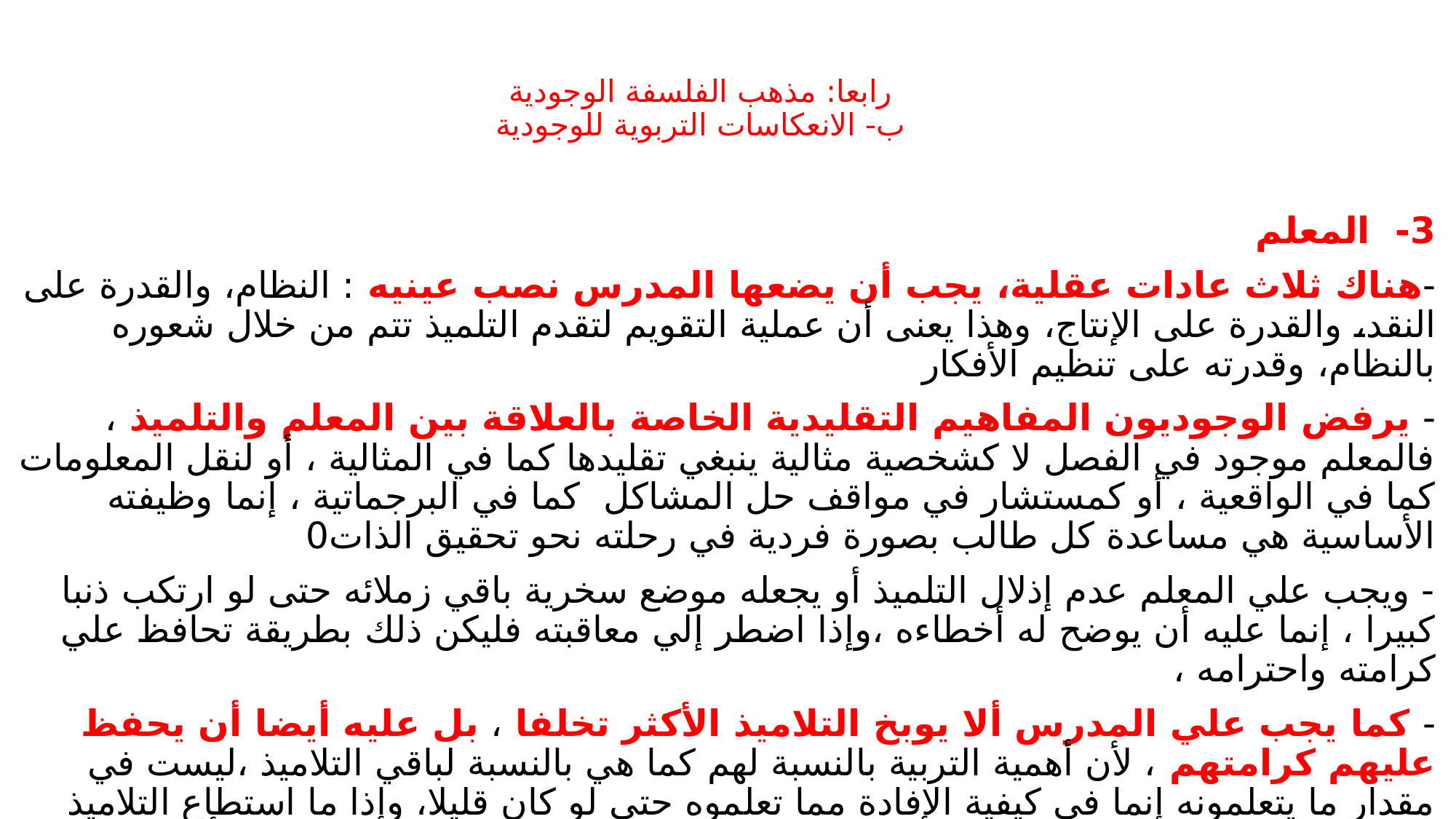

# رابعا: مذهب الفلسفة الوجودية ب- الانعكاسات التربوية للوجودية

3-  المعلم
-هناك ثلاث عادات عقلية، يجب أن يضعها المدرس نصب عينيه : النظام، والقدرة على النقد، والقدرة على الإنتاج، وهذا يعنى أن عملية التقويم لتقدم التلميذ تتم من خلال شعوره بالنظام، وقدرته على تنظيم الأفكار
- يرفض الوجوديون المفاهيم التقليدية الخاصة بالعلاقة بين المعلم والتلميذ ، فالمعلم موجود في الفصل لا كشخصية مثالية ينبغي تقليدها كما في المثالية ، أو لنقل المعلومات كما في الواقعية ، أو كمستشار في مواقف حل المشاكل  كما في البرجماتية ، إنما وظيفته الأساسية هي مساعدة كل طالب بصورة فردية في رحلته نحو تحقيق الذات0
- ويجب علي المعلم عدم إذلال التلميذ أو يجعله موضع سخرية باقي زملائه حتى لو ارتكب ذنبا كبيرا ، إنما عليه أن يوضح له أخطاءه ،وإذا اضطر إلي معاقبته فليكن ذلك بطريقة تحافظ علي كرامته واحترامه ،
- كما يجب علي المدرس ألا يوبخ التلاميذ الأكثر تخلفا ، بل عليه أيضا أن يحفظ عليهم كرامتهم ، لأن أهمية التربية بالنسبة لهم كما هي بالنسبة لباقي التلاميذ ،ليست في مقدار ما يتعلمونه إنما في كيفية الإفادة مما تعلموه حتى لو كان قليلا، وإذا ما استطاع التلاميذ استخدام المعلومات القليلة التي اكتسبوها في زيادة حرياتهم الشخصية ومعرفتهم بأنفسهم فإنهم يكونون قد فعلوا الشيء المرغوب أو السليم